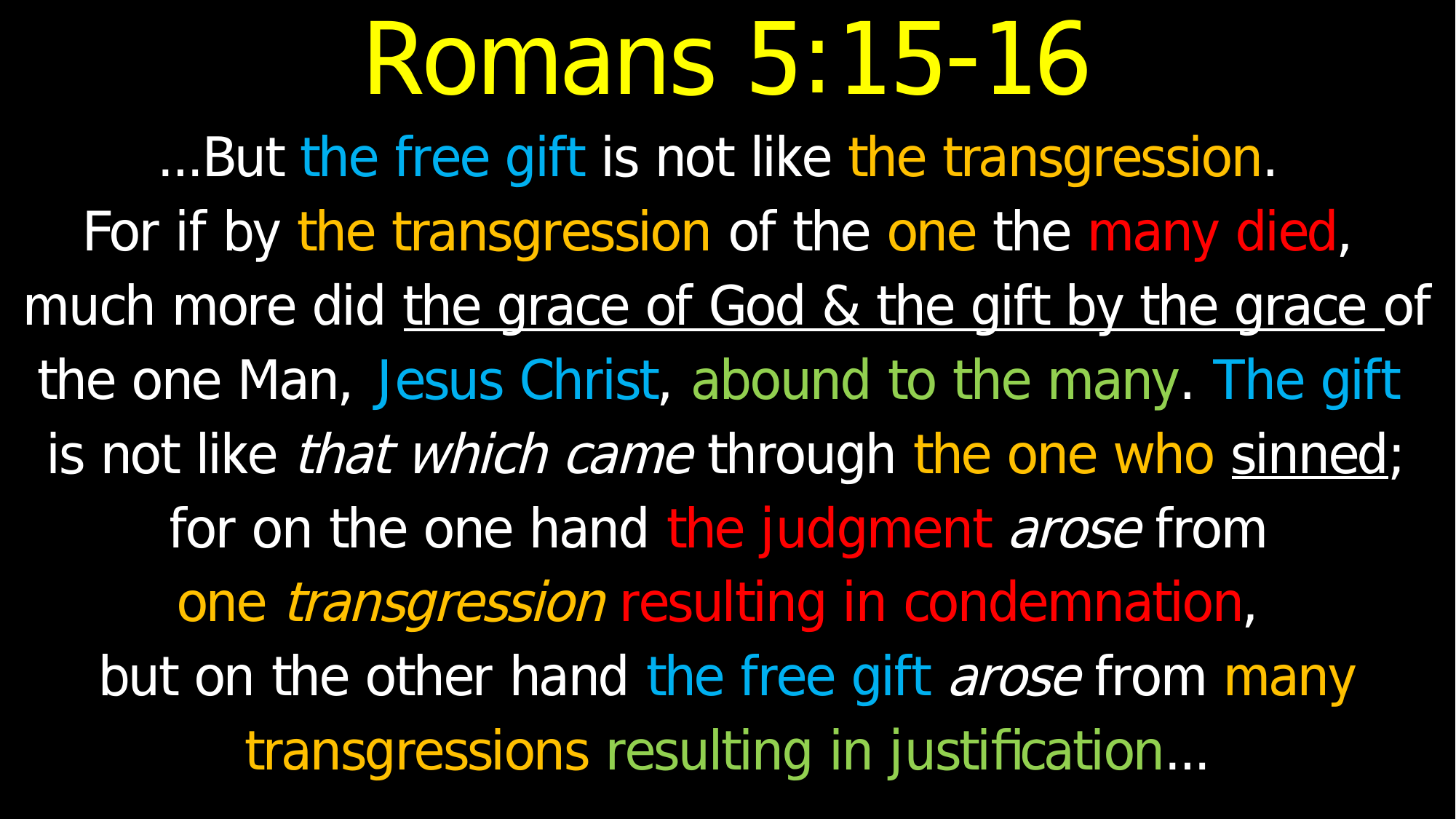

# Romans 5:15-16
…But the free gift is not like the transgression.
For if by the transgression of the one the many died,
much more did the grace of God & the gift by the grace of
the one Man, Jesus Christ, abound to the many. The gift
is not like that which came through the one who sinned;
for on the one hand the judgment arose from
one transgression resulting in condemnation,
but on the other hand the free gift arose from many
transgressions resulting in justification…